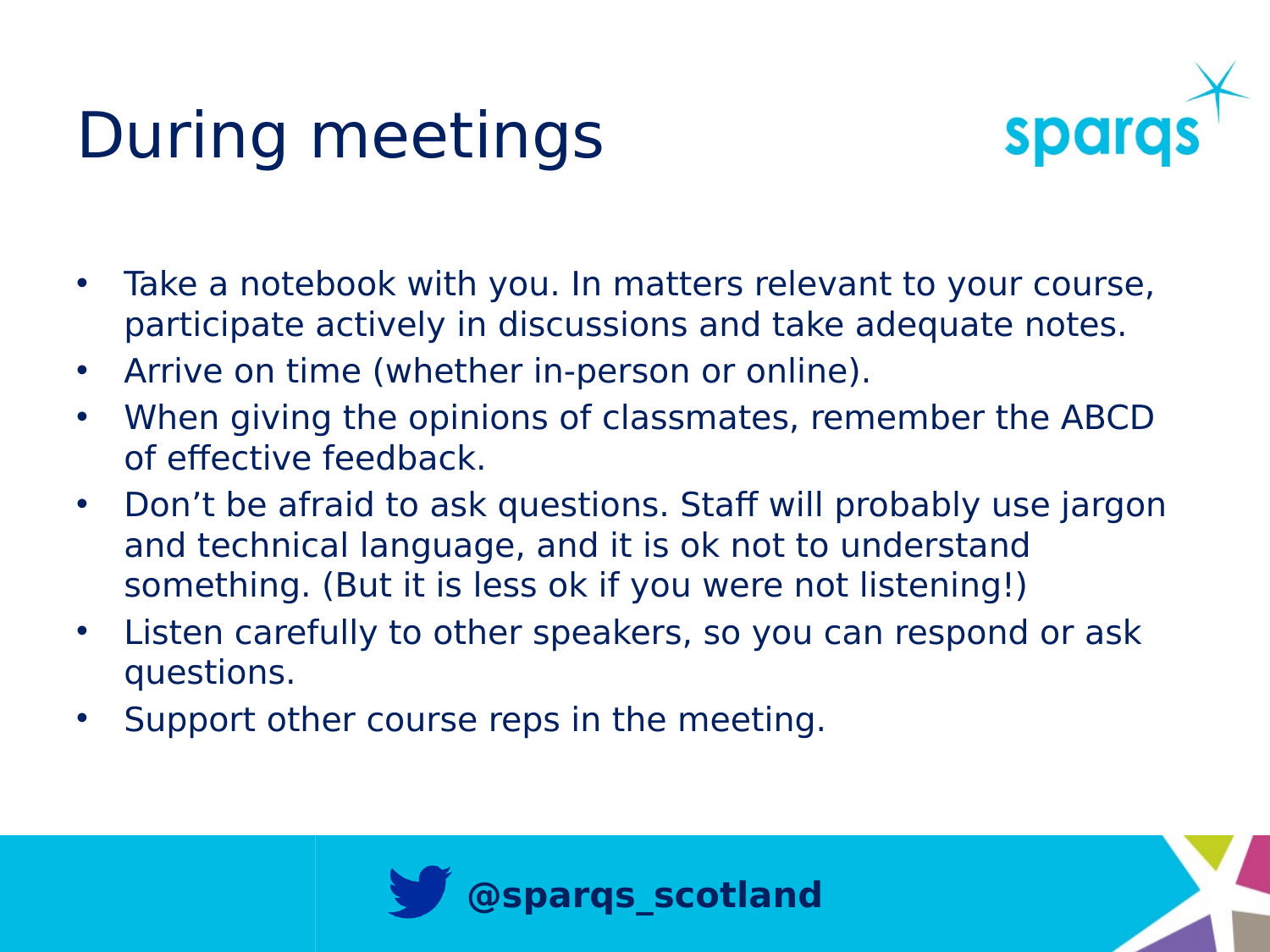

# During meetings
Take a notebook with you. In matters relevant to your course, participate actively in discussions and take adequate notes.
Arrive on time (whether in-person or online).
When giving the opinions of classmates, remember the ABCD of effective feedback.
Don’t be afraid to ask questions. Staff will probably use jargon and technical language, and it is ok not to understand something. (But it is less ok if you were not listening!)
Listen carefully to other speakers, so you can respond or ask questions.
Support other course reps in the meeting.